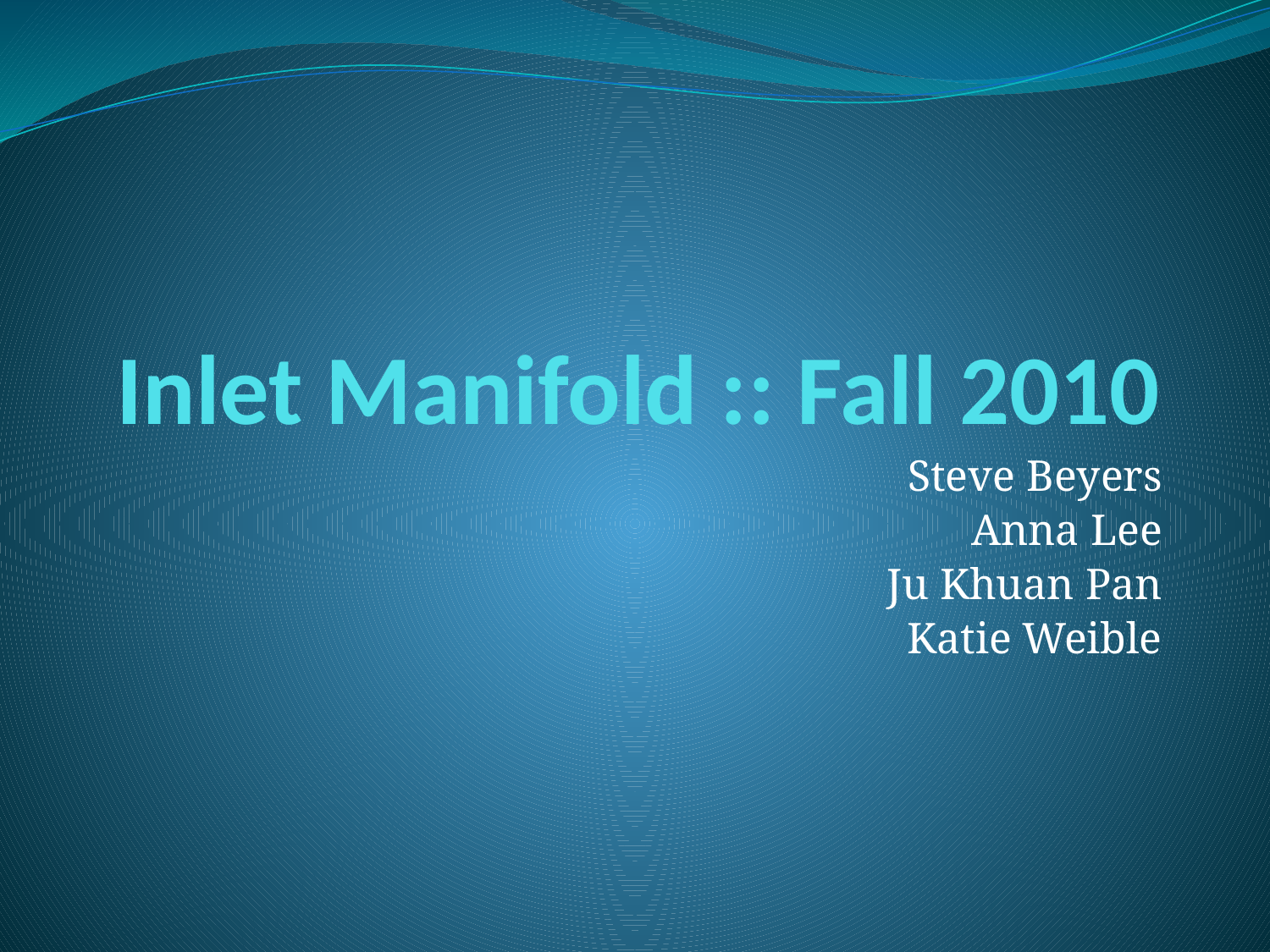

# Inlet Manifold :: Fall 2010
Steve Beyers
Anna Lee
Ju Khuan Pan
Katie Weible